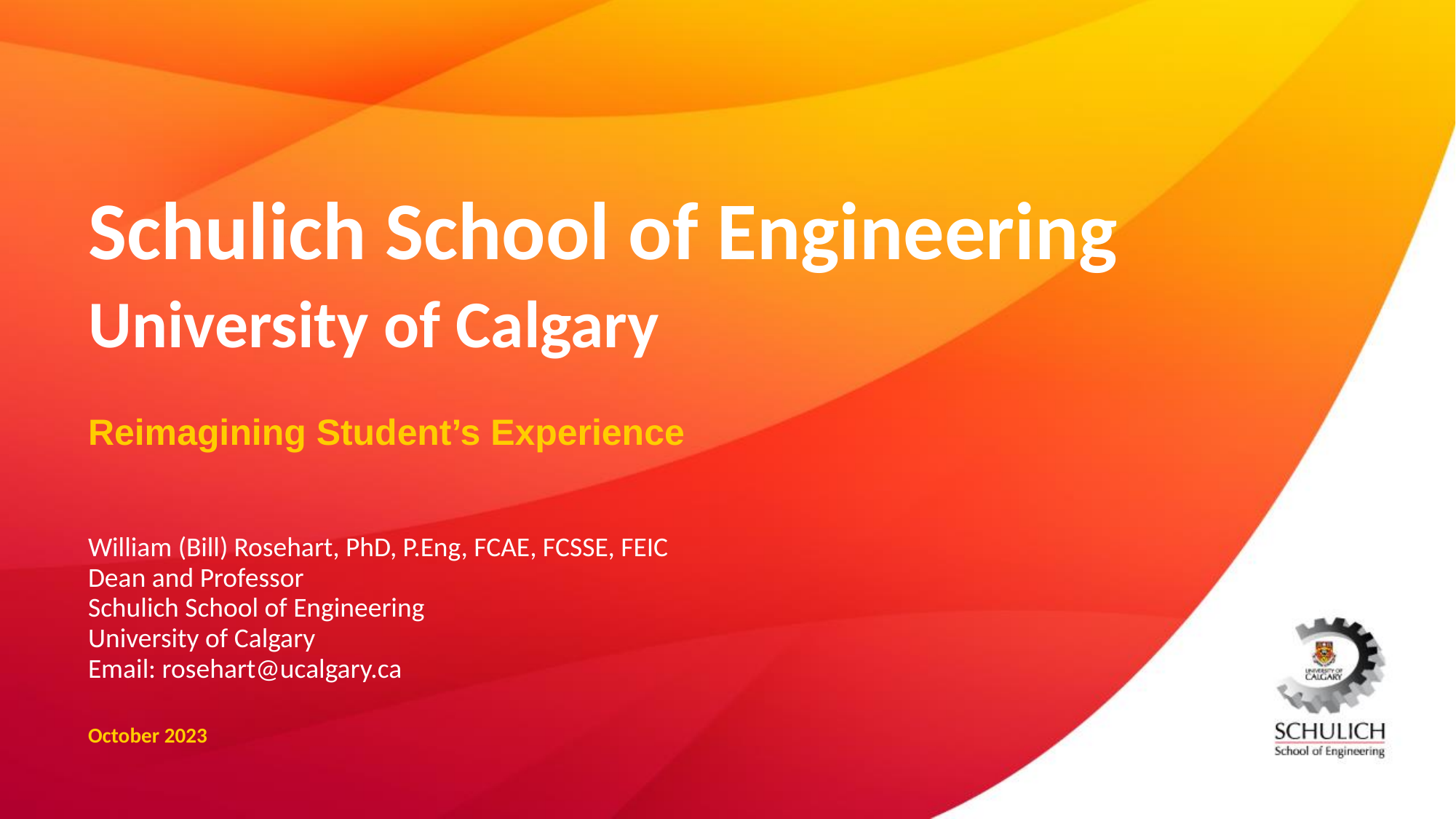

Schulich School of Engineering
University of Calgary

Reimagining Student’s Experience
William (Bill) Rosehart, PhD, P.Eng, FCAE, FCSSE, FEIC
Dean and Professor
Schulich School of Engineering
University of Calgary
Email: rosehart@ucalgary.ca

October 2023